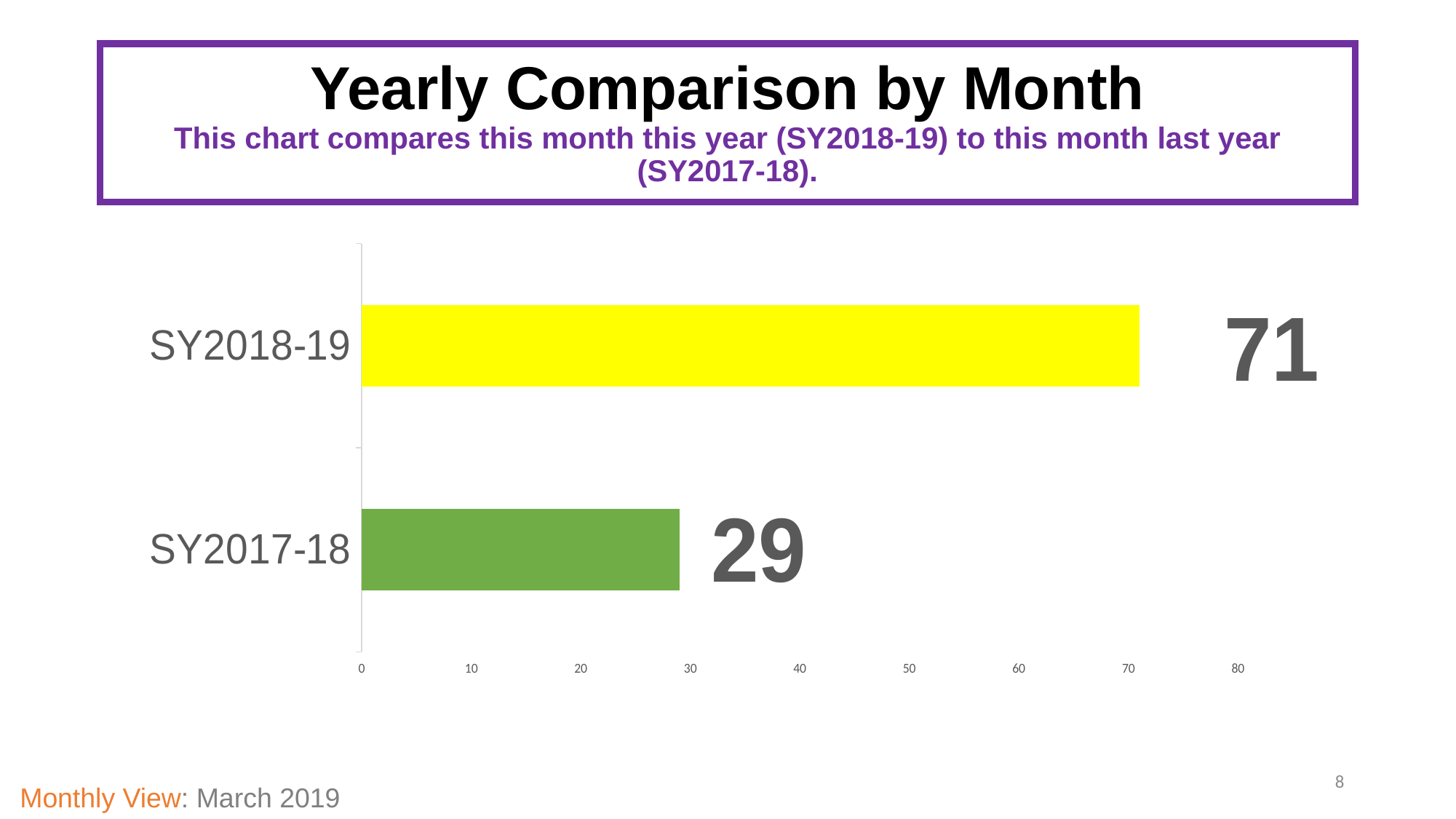

# Yearly Comparison by Month This chart compares this month this year (SY2018-19) to this month last year (SY2017-18).

### Chart

| Category |  |
|---|---|
| SY2017-18 | 29.0 |
| SY2018-19 | 71.0 |
8
Monthly View: March 2019